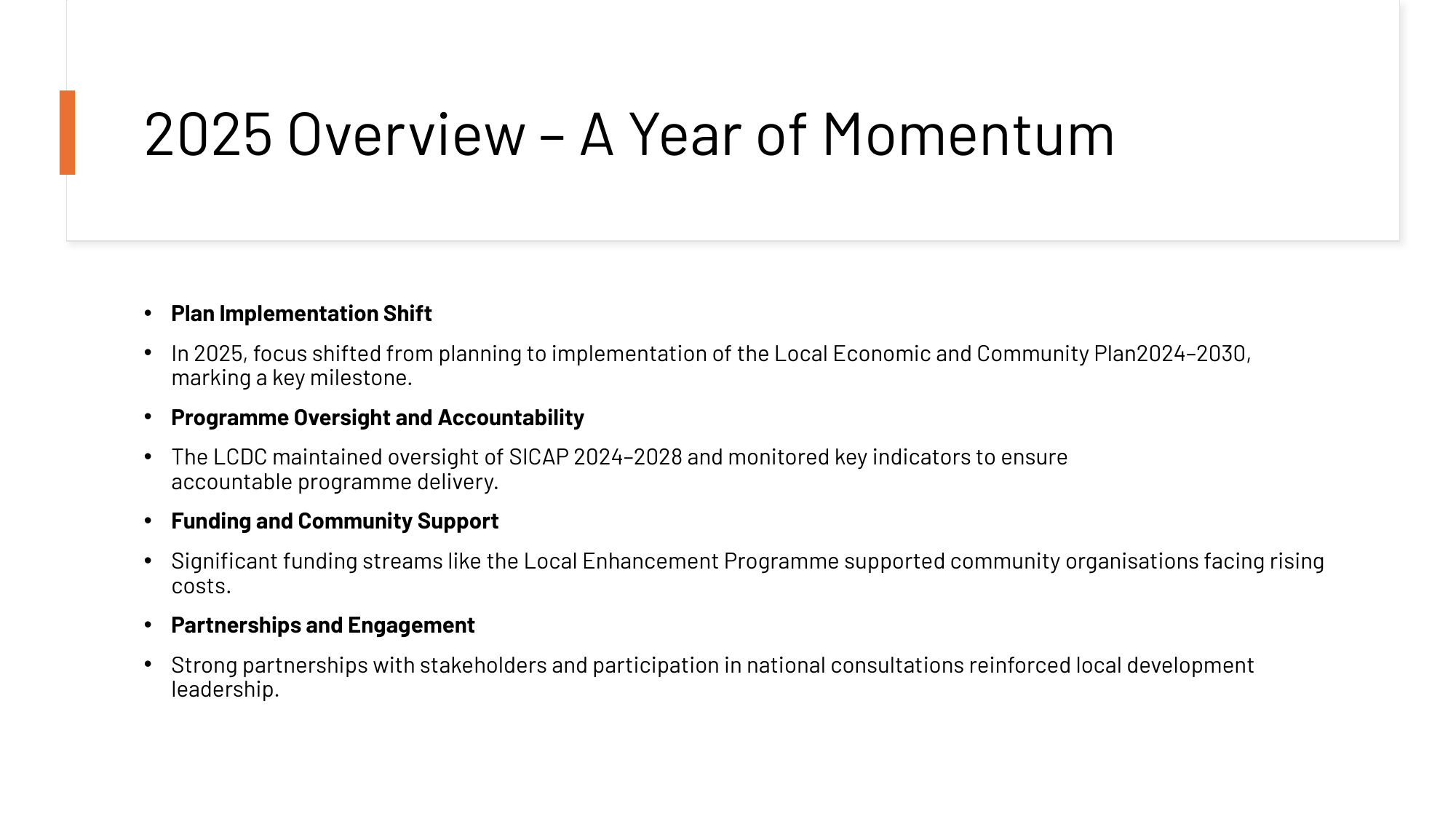

# 2025 Overview – A Year of Momentum

Plan Implementation Shift​
In 2025, focus shifted from planning to implementation of the Local Economic and Community Plan2024–2030, marking a key milestone.​
Programme Oversight and Accountability​
The LCDC maintained oversight of SICAP 2024–2028 and monitored key indicators to ensure accountable programme delivery.​
Funding and Community Support​
Significant funding streams like the Local Enhancement Programme supported community organisations facing rising costs.​
Partnerships and Engagement​
Strong partnerships with stakeholders and participation in national consultations reinforced local development leadership.​